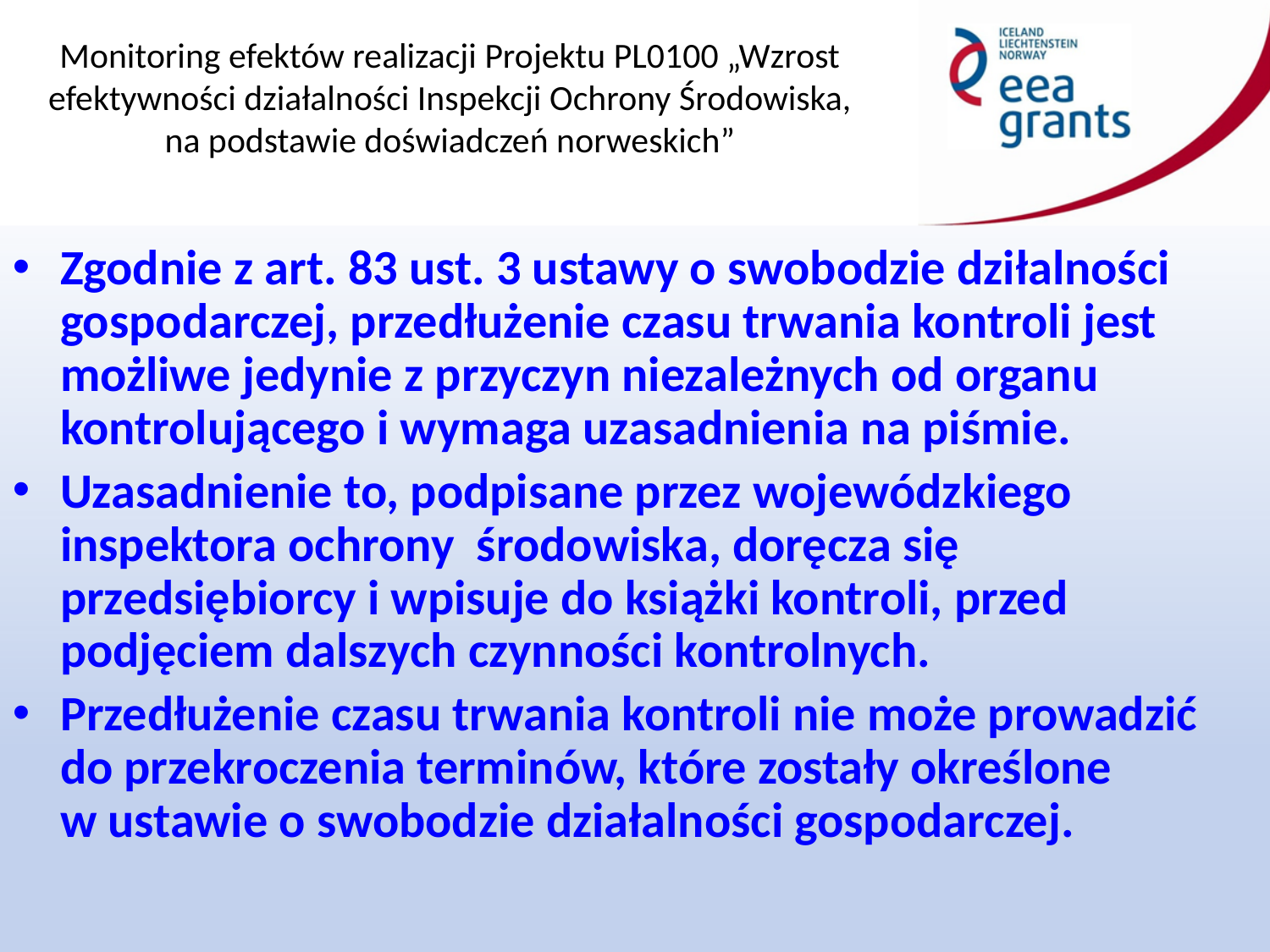

Zgodnie z art. 83 ust. 3 ustawy o swobodzie dziłalności gospodarczej, przedłużenie czasu trwania kontroli jest możliwe jedynie z przyczyn niezależnych od organu kontrolującego i wymaga uzasadnienia na piśmie.
Uzasadnienie to, podpisane przez wojewódzkiego inspektora ochrony  środowiska, doręcza się przedsiębiorcy i wpisuje do książki kontroli, przed podjęciem dalszych czynności kontrolnych.
Przedłużenie czasu trwania kontroli nie może prowadzić do przekroczenia terminów, które zostały określone
w ustawie o swobodzie działalności gospodarczej.